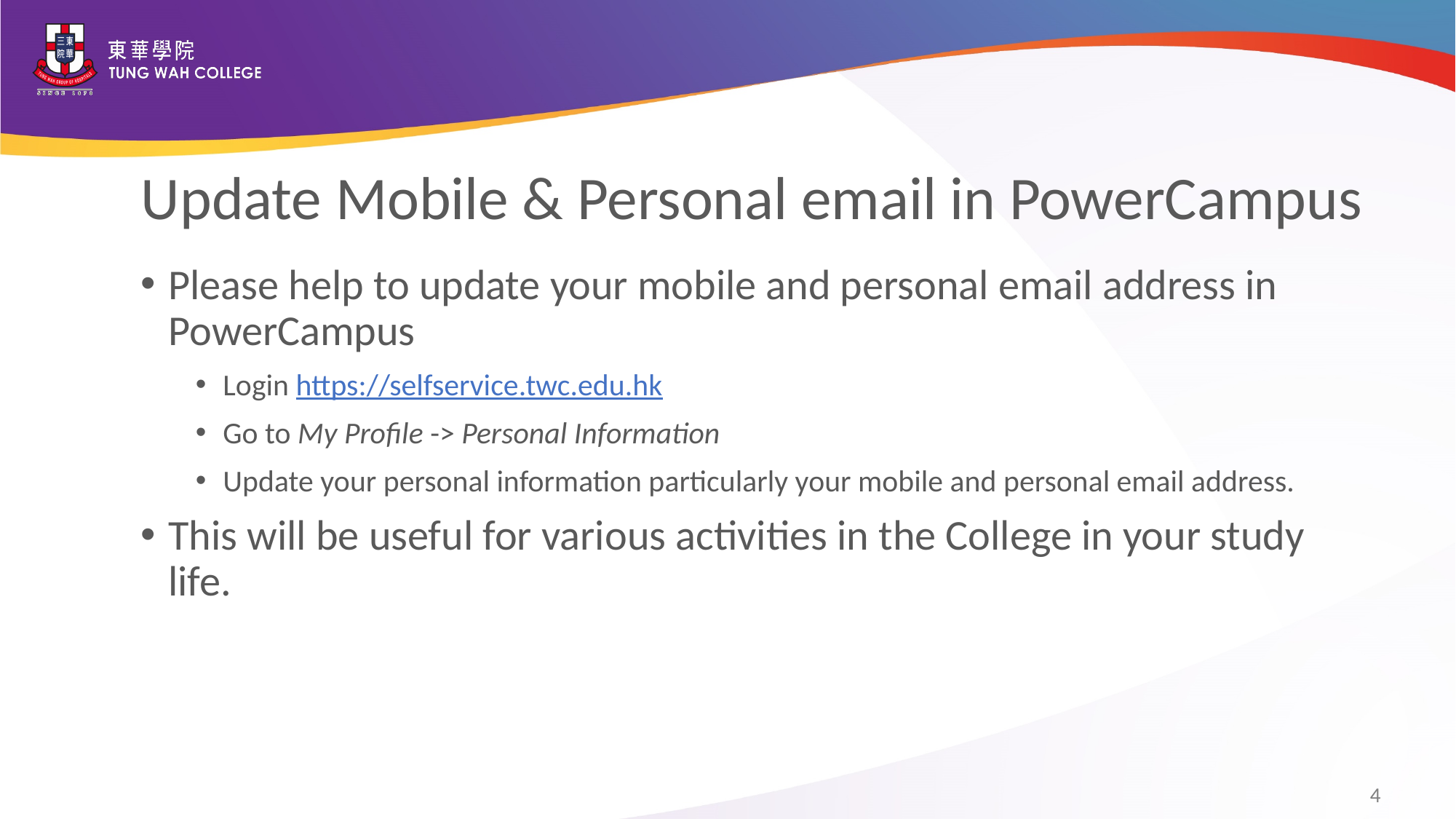

# Update Mobile & Personal email in PowerCampus
Please help to update your mobile and personal email address in PowerCampus
Login https://selfservice.twc.edu.hk
Go to My Profile -> Personal Information
Update your personal information particularly your mobile and personal email address.
This will be useful for various activities in the College in your study life.